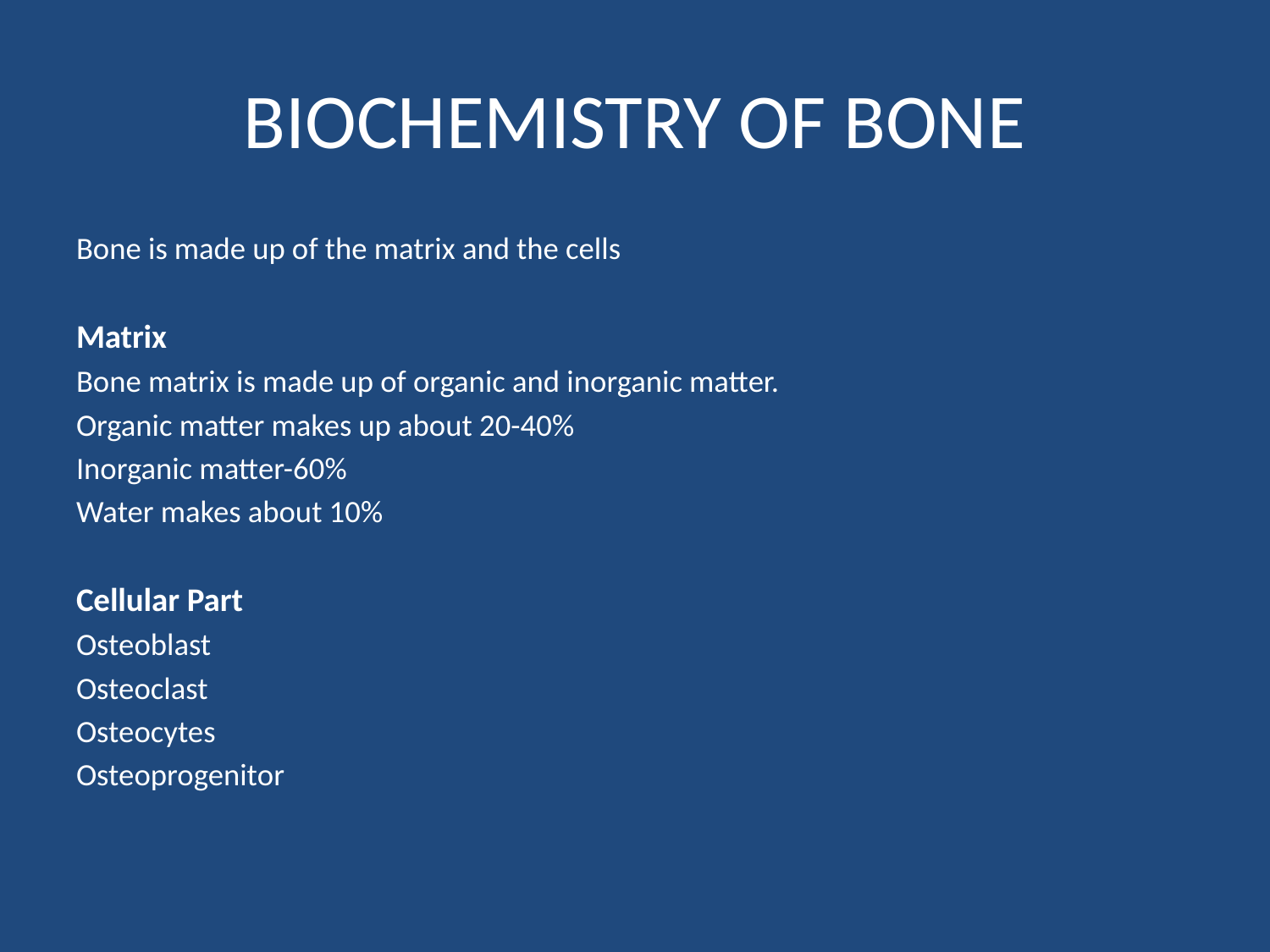

# BIOCHEMISTRY OF BONE
Bone is made up of the matrix and the cells

Matrix
Bone matrix is made up of organic and inorganic matter.
Organic matter makes up about 20-40%
Inorganic matter-60%
Water makes about 10%

Cellular Part
Osteoblast
Osteoclast
Osteocytes
Osteoprogenitor